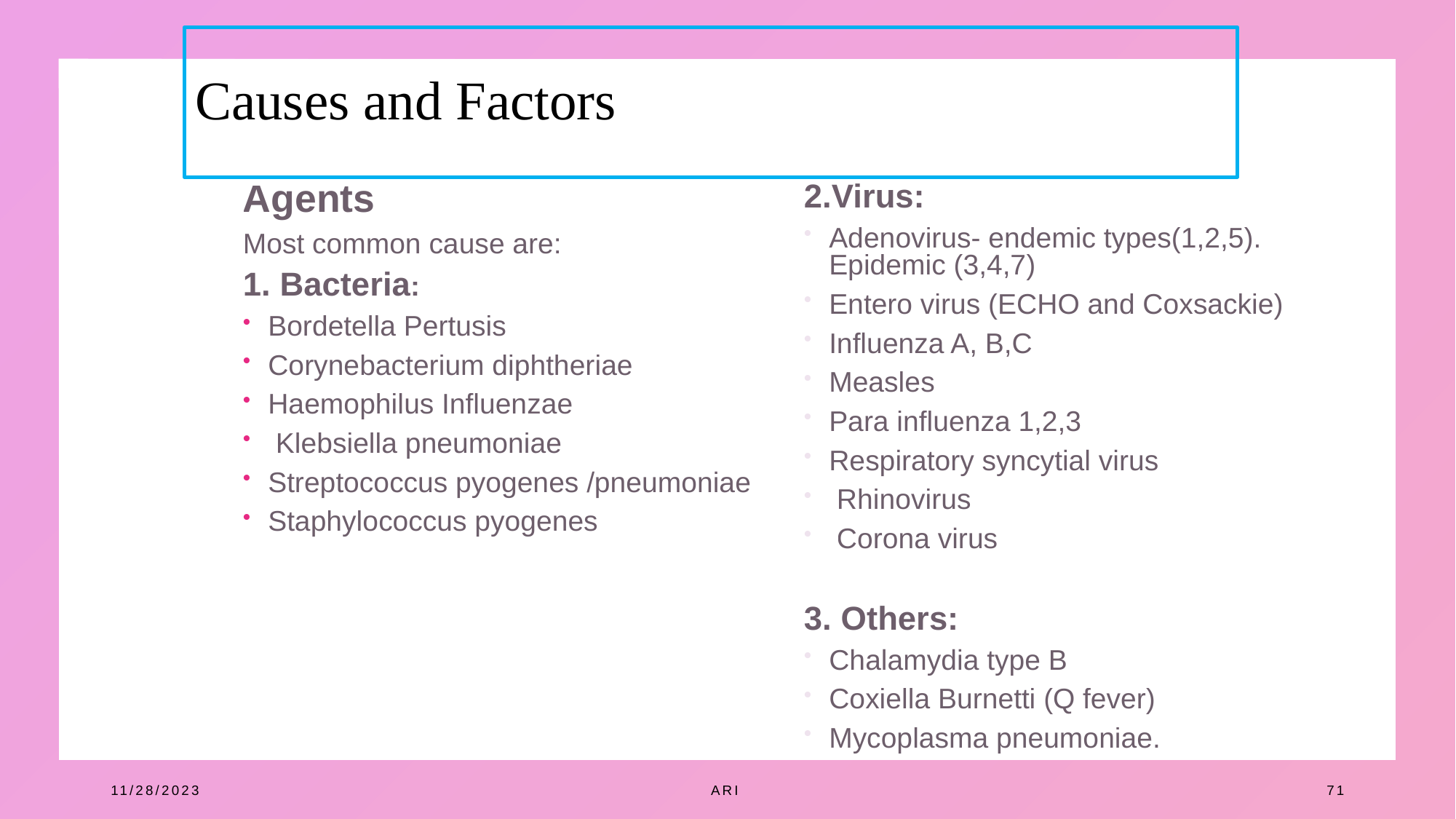

# Causes and Factors
Agents
Most common cause are:
1. Bacteria:
Bordetella Pertusis
Corynebacterium diphtheriae
Haemophilus Influenzae
 Klebsiella pneumoniae
Streptococcus pyogenes /pneumoniae
Staphylococcus pyogenes

2.Virus:
Adenovirus- endemic types(1,2,5). Epidemic (3,4,7)
Entero virus (ECHO and Coxsackie)
Influenza A, B,C
Measles
Para influenza 1,2,3
Respiratory syncytial virus
 Rhinovirus
 Corona virus

3. Others:
Chalamydia type B
Coxiella Burnetti (Q fever)
Mycoplasma pneumoniae.

11/28/2023
ARI
71